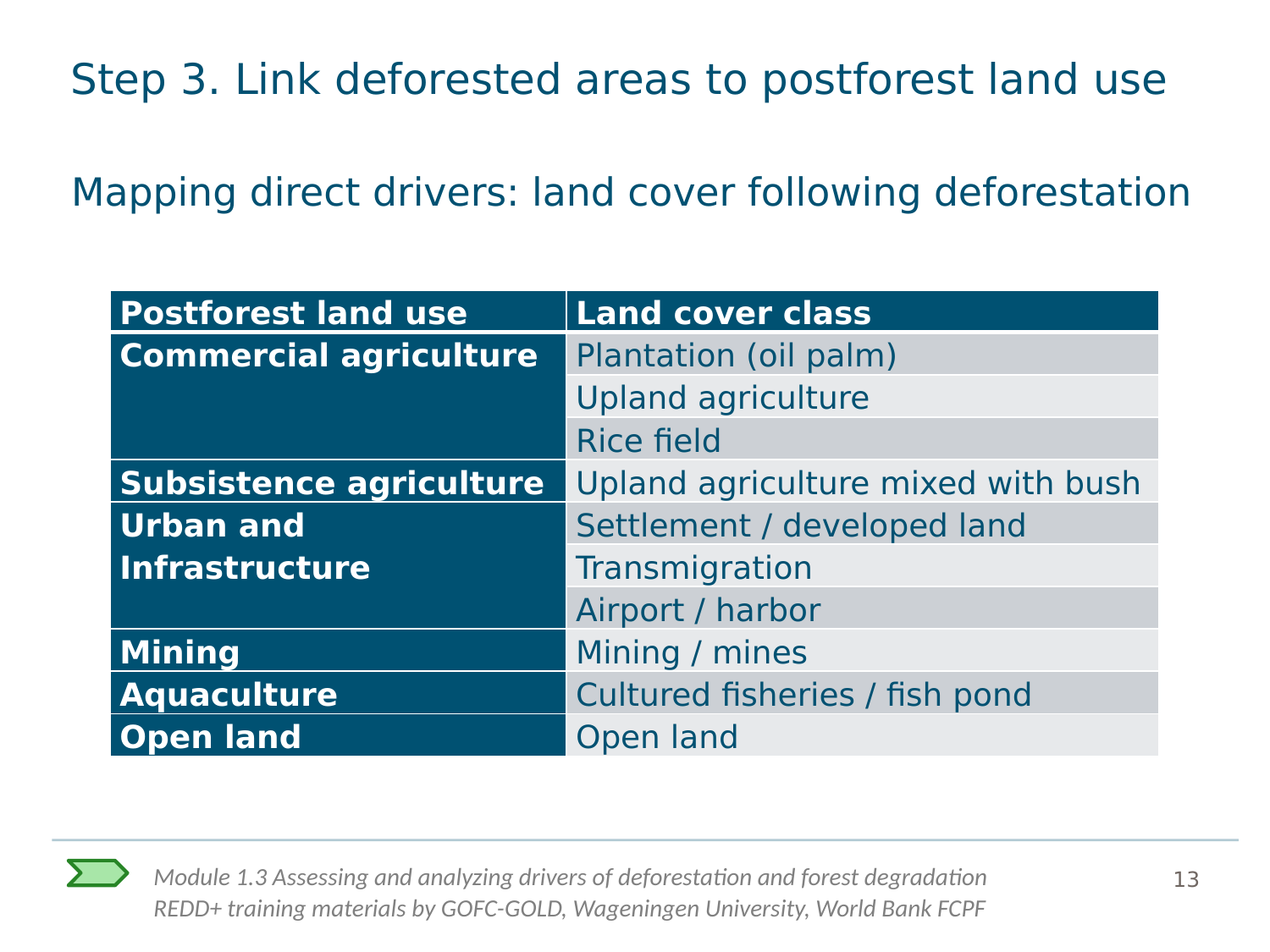

# Step 3. Link deforested areas to postforest land use
Mapping direct drivers: land cover following deforestation
| Postforest land use | Land cover class |
| --- | --- |
| Commercial agriculture | Plantation (oil palm) |
|  | Upland agriculture |
|  | Rice field |
| Subsistence agriculture | Upland agriculture mixed with bush |
| Urban and Infrastructure | Settlement / developed land |
|  | Transmigration |
|  | Airport / harbor |
| Mining | Mining / mines |
| Aquaculture | Cultured fisheries / fish pond |
| Open land | Open land |